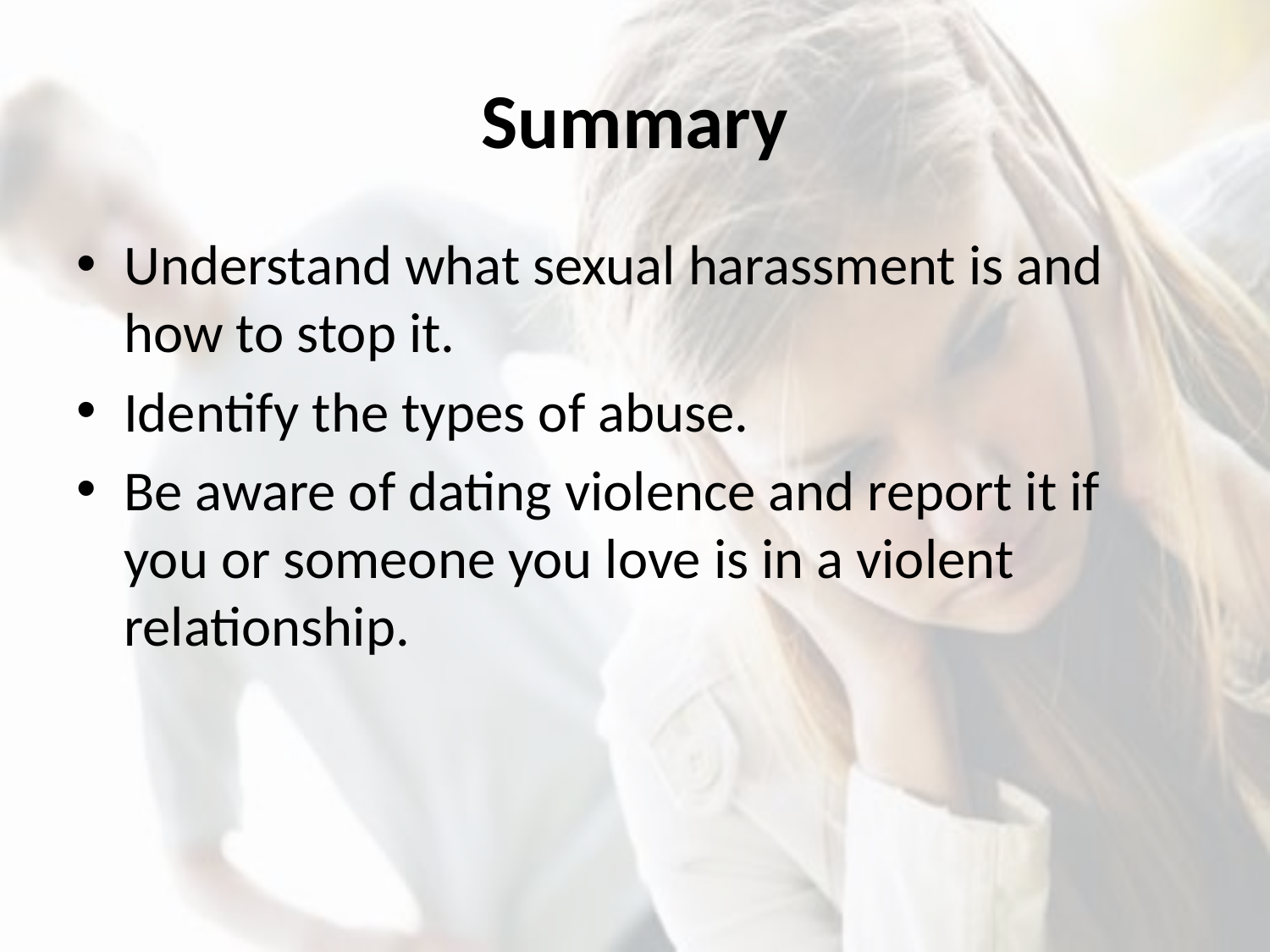

# Summary
Understand what sexual harassment is and how to stop it.
Identify the types of abuse.
Be aware of dating violence and report it if you or someone you love is in a violent relationship.